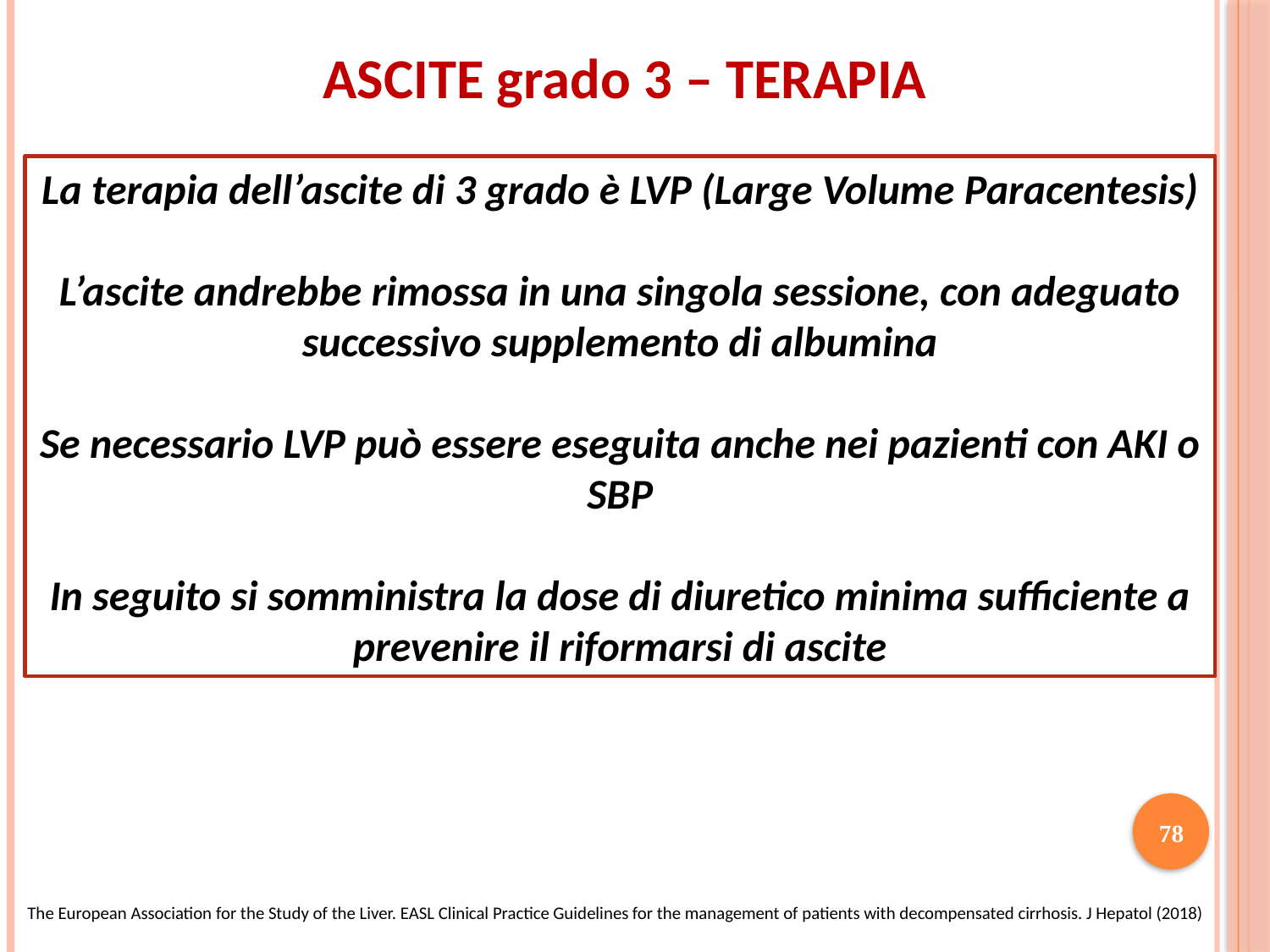

ASCITE grado 3 – TERAPIA
La terapia dell’ascite di 3 grado è LVP (Large Volume Paracentesis)

L’ascite andrebbe rimossa in una singola sessione, con adeguato successivo supplemento di albumina

Se necessario LVP può essere eseguita anche nei pazienti con AKI o SBP

In seguito si somministra la dose di diuretico minima sufficiente a prevenire il riformarsi di ascite

78
The European Association for the Study of the Liver. EASL Clinical Practice Guidelines for the management of patients with decompensated cirrhosis. J Hepatol (2018)